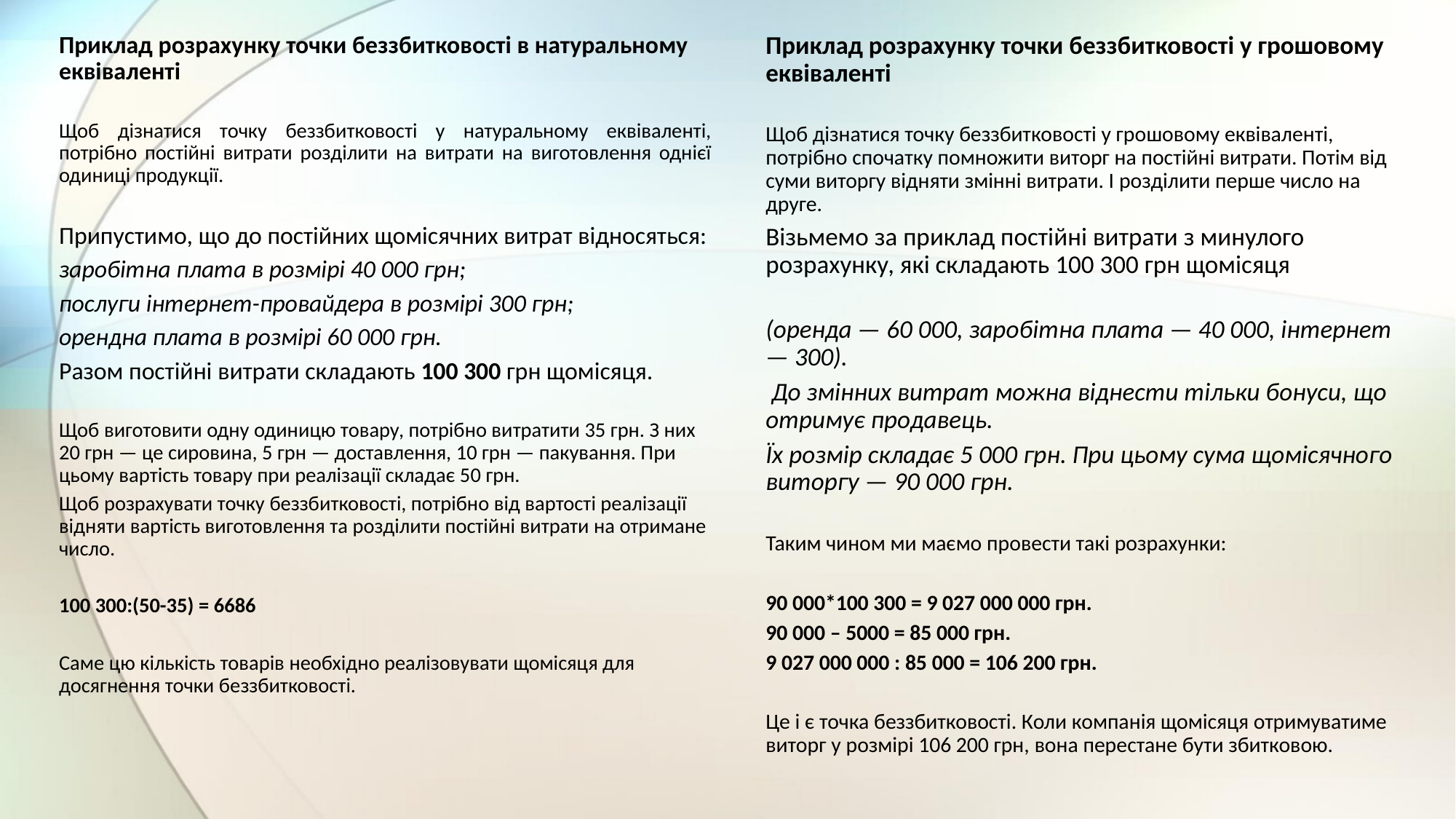

Приклад розрахунку точки беззбитковості в натуральному еквіваленті

Щоб дізнатися точку беззбитковості у натуральному еквіваленті, потрібно постійні витрати розділити на витрати на виготовлення однієї одиниці продукції.

Припустимо, що до постійних щомісячних витрат відносяться:
заробітна плата в розмірі 40 000 грн;
послуги інтернет-провайдера в розмірі 300 грн;
орендна плата в розмірі 60 000 грн.
Разом постійні витрати складають 100 300 грн щомісяця.

Щоб виготовити одну одиницю товару, потрібно витратити 35 грн. З них 20 грн — це сировина, 5 грн — доставлення, 10 грн — пакування. При цьому вартість товару при реалізації складає 50 грн.
Щоб розрахувати точку беззбитковості, потрібно від вартості реалізації відняти вартість виготовлення та розділити постійні витрати на отримане число.

100 300:(50-35) = 6686

Саме цю кількість товарів необхідно реалізовувати щомісяця для досягнення точки беззбитковості.

Приклад розрахунку точки беззбитковості у грошовому еквіваленті

Щоб дізнатися точку беззбитковості у грошовому еквіваленті, потрібно спочатку помножити виторг на постійні витрати. Потім від суми виторгу відняти змінні витрати. І розділити перше число на друге.
Візьмемо за приклад постійні витрати з минулого розрахунку, які складають 100 300 грн щомісяця

(оренда — 60 000, заробітна плата — 40 000, інтернет — 300).
 До змінних витрат можна віднести тільки бонуси, що отримує продавець.
Їх розмір складає 5 000 грн. При цьому сума щомісячного виторгу — 90 000 грн.

Таким чином ми маємо провести такі розрахунки:

90 000*100 300 = 9 027 000 000 грн.
90 000 – 5000 = 85 000 грн.
9 027 000 000 : 85 000 = 106 200 грн.

Це і є точка беззбитковості. Коли компанія щомісяця отримуватиме виторг у розмірі 106 200 грн, вона перестане бути збитковою.